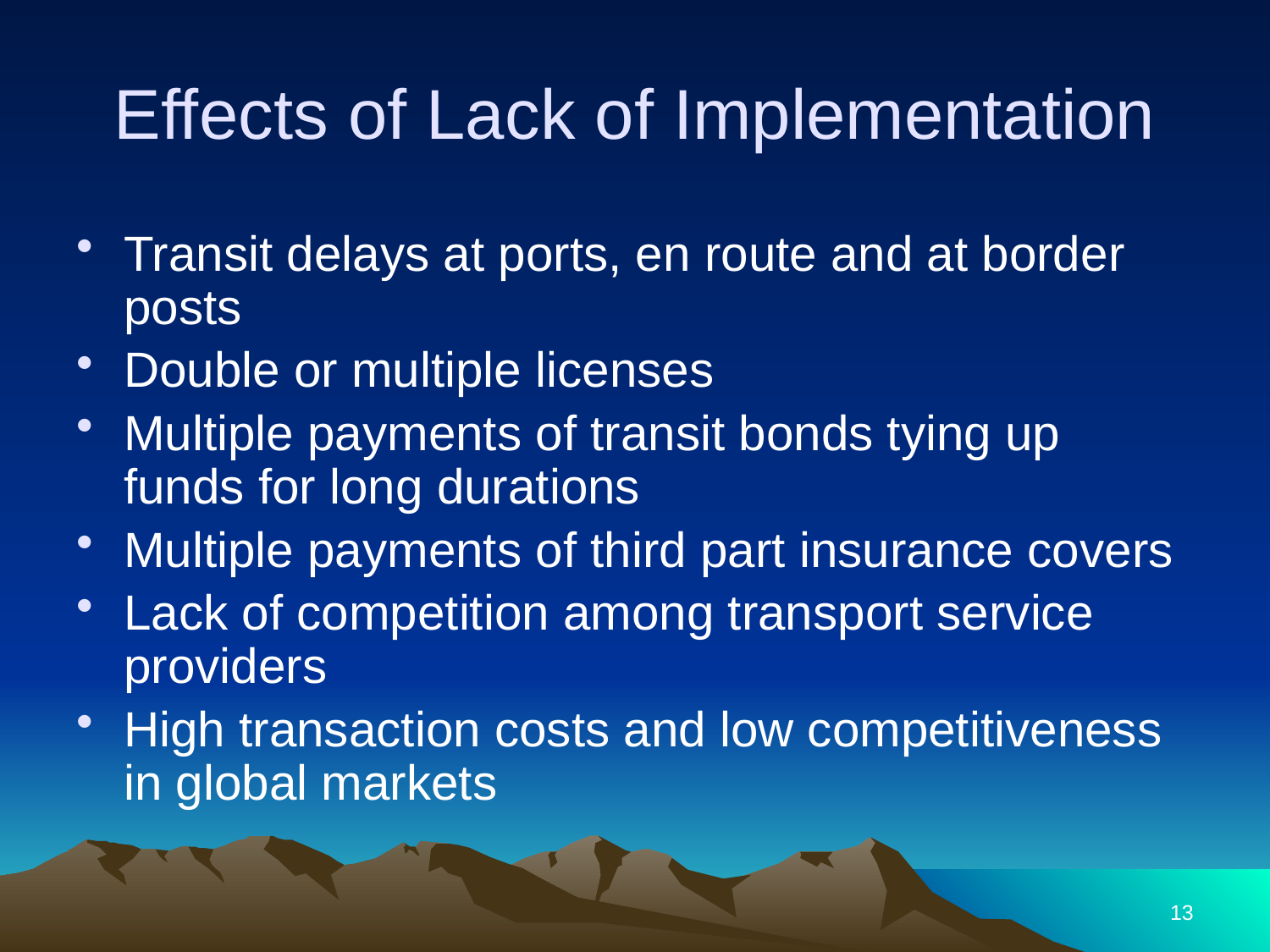

# Effects of Lack of Implementation
Transit delays at ports, en route and at border posts
Double or multiple licenses
Multiple payments of transit bonds tying up funds for long durations
Multiple payments of third part insurance covers
Lack of competition among transport service providers
High transaction costs and low competitiveness in global markets
13